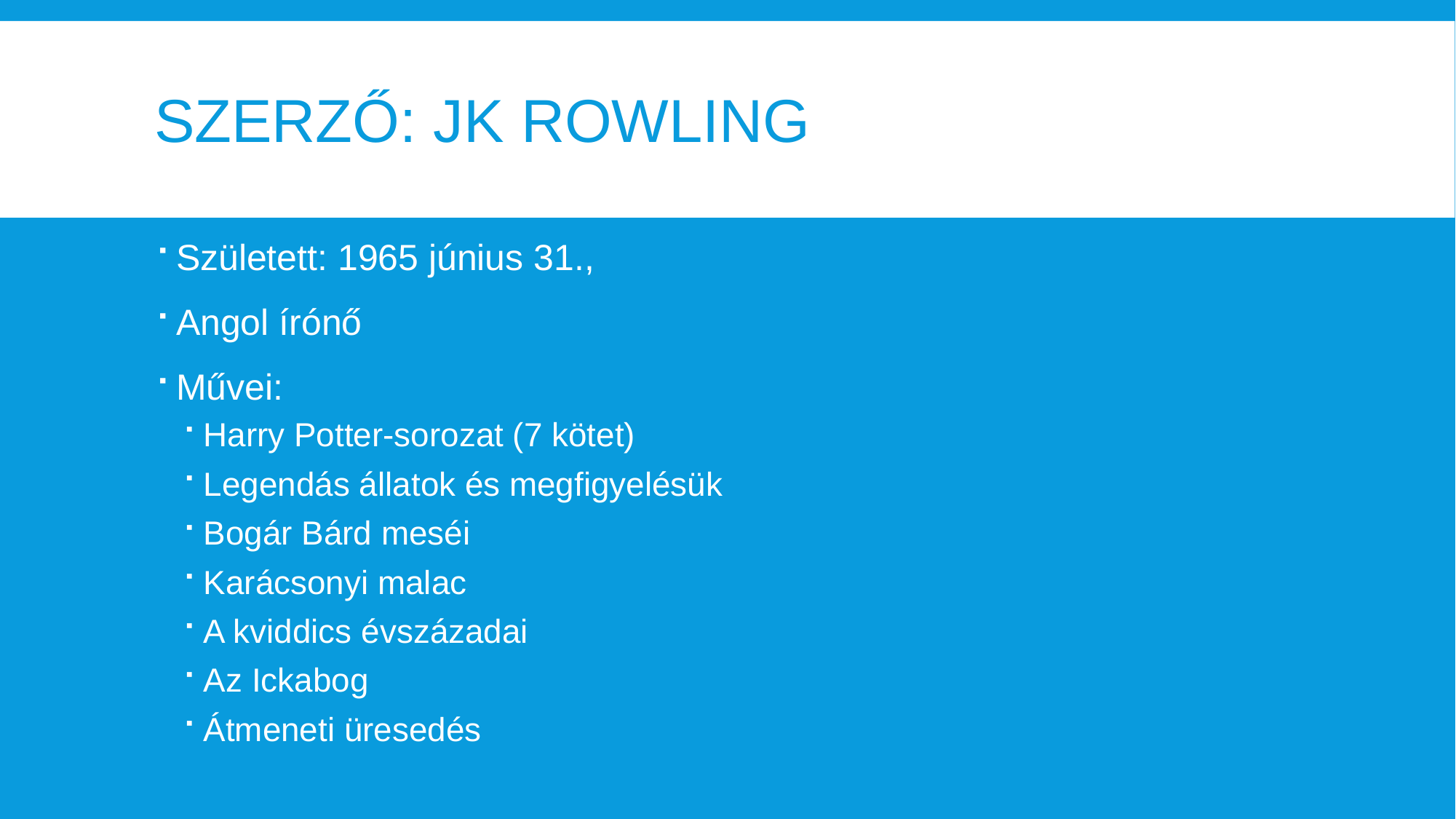

# Szerző: jk rowling
Született: 1965 június 31.,
Angol írónő
Művei:
Harry Potter-sorozat (7 kötet)
Legendás állatok és megfigyelésük
Bogár Bárd meséi
Karácsonyi malac
A kviddics évszázadai
Az Ickabog
Átmeneti üresedés